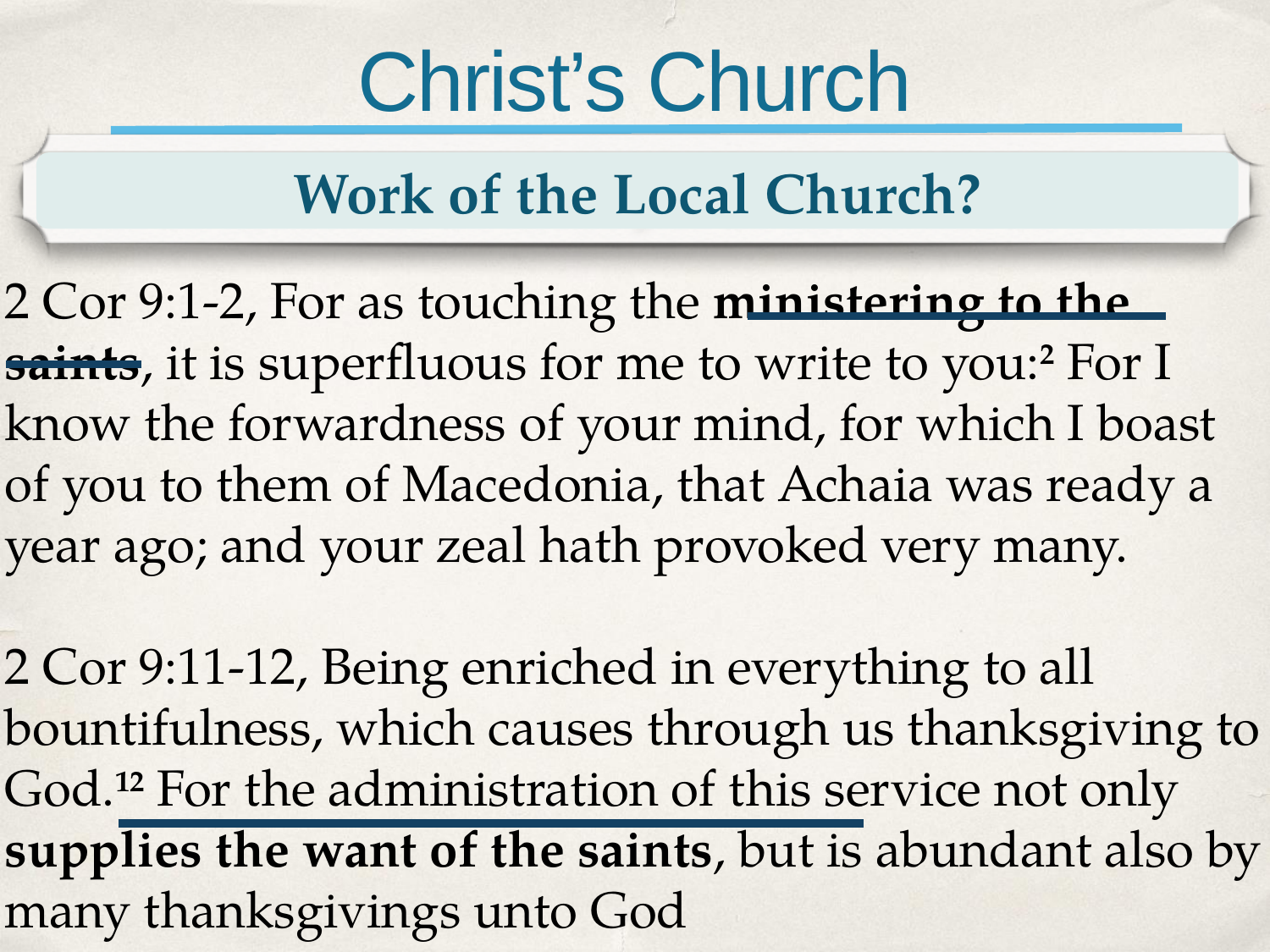

# Christ’s Church
Work of the Local Church?
2 Cor 9:1-2, For as touching the ministering to the saints, it is superfluous for me to write to you:2 For I know the forwardness of your mind, for which I boast of you to them of Macedonia, that Achaia was ready a year ago; and your zeal hath provoked very many.

2 Cor 9:11-12, Being enriched in everything to all bountifulness, which causes through us thanksgiving to God.12 For the administration of this service not only supplies the want of the saints, but is abundant also by many thanksgivings unto God